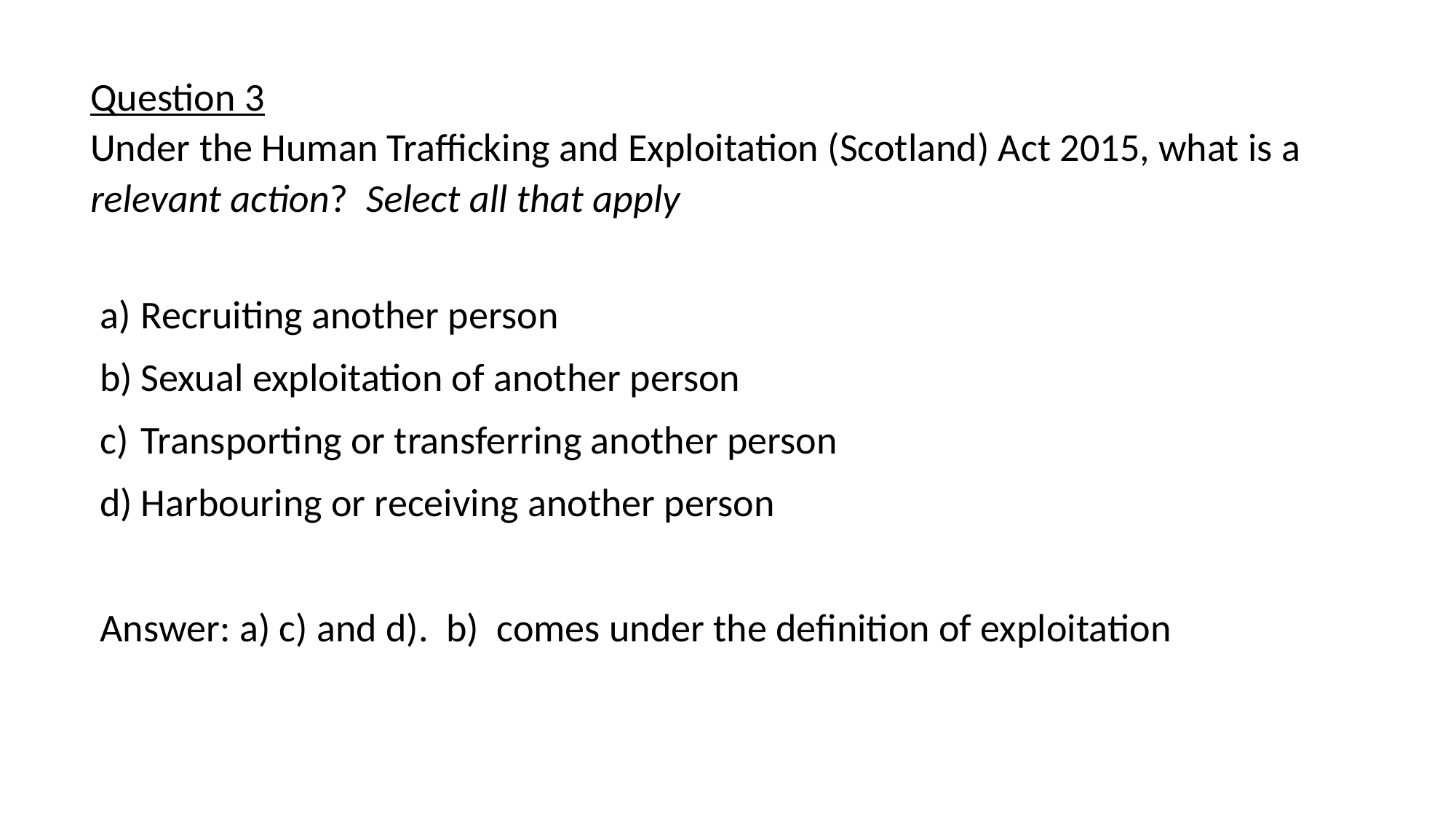

# Question 3 Under the Human Trafficking and Exploitation (Scotland) Act 2015, what is a relevant action?  Select all that apply
Recruiting another person
Sexual exploitation of another person
Transporting or transferring another person
Harbouring or receiving another person

Answer: a) c) and d).  b)  comes under the definition of exploitation